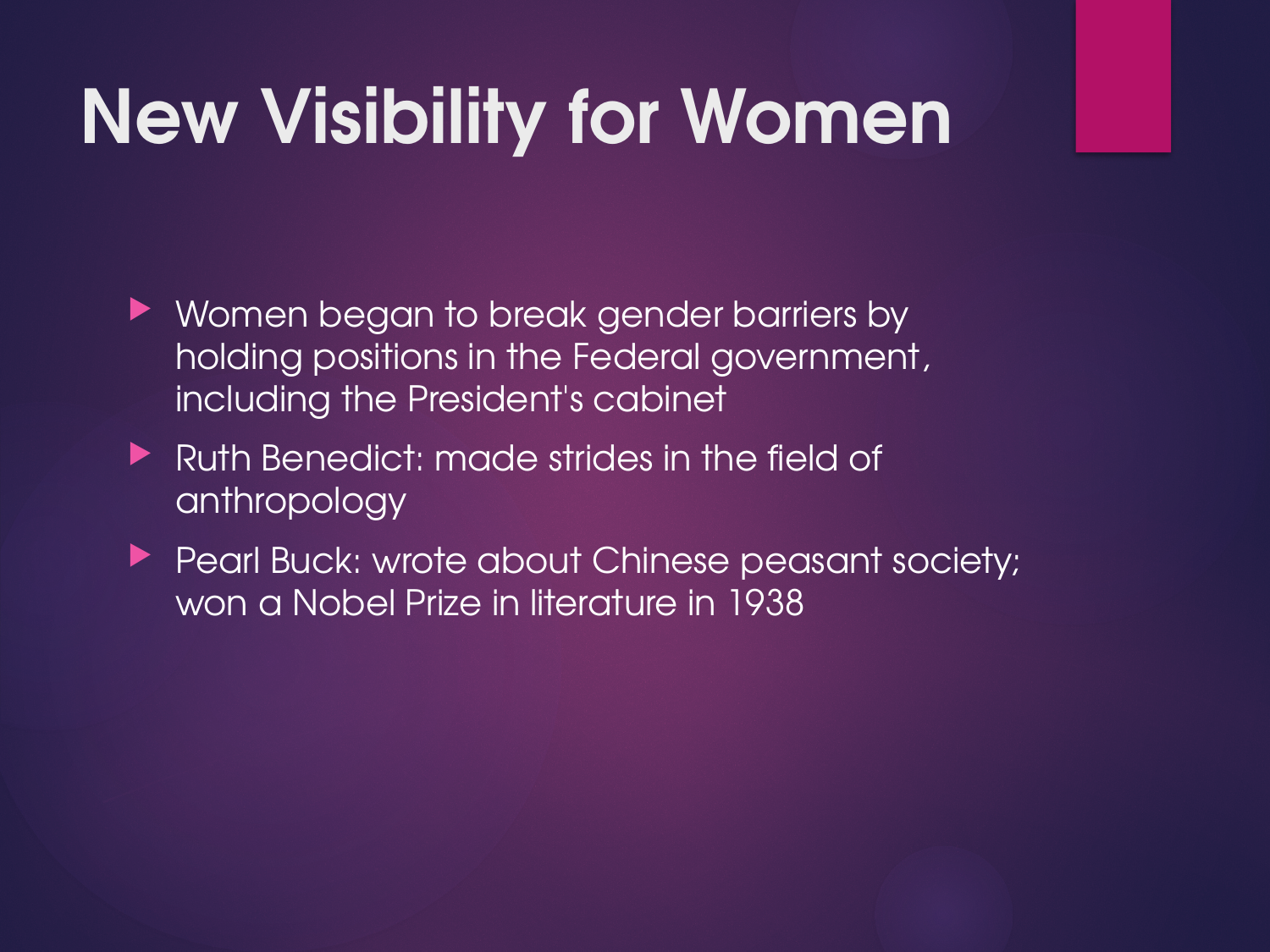

# New Visibility for Women
Women began to break gender barriers by holding positions in the Federal government, including the President's cabinet
Ruth Benedict: made strides in the field of anthropology
Pearl Buck: wrote about Chinese peasant society; won a Nobel Prize in literature in 1938